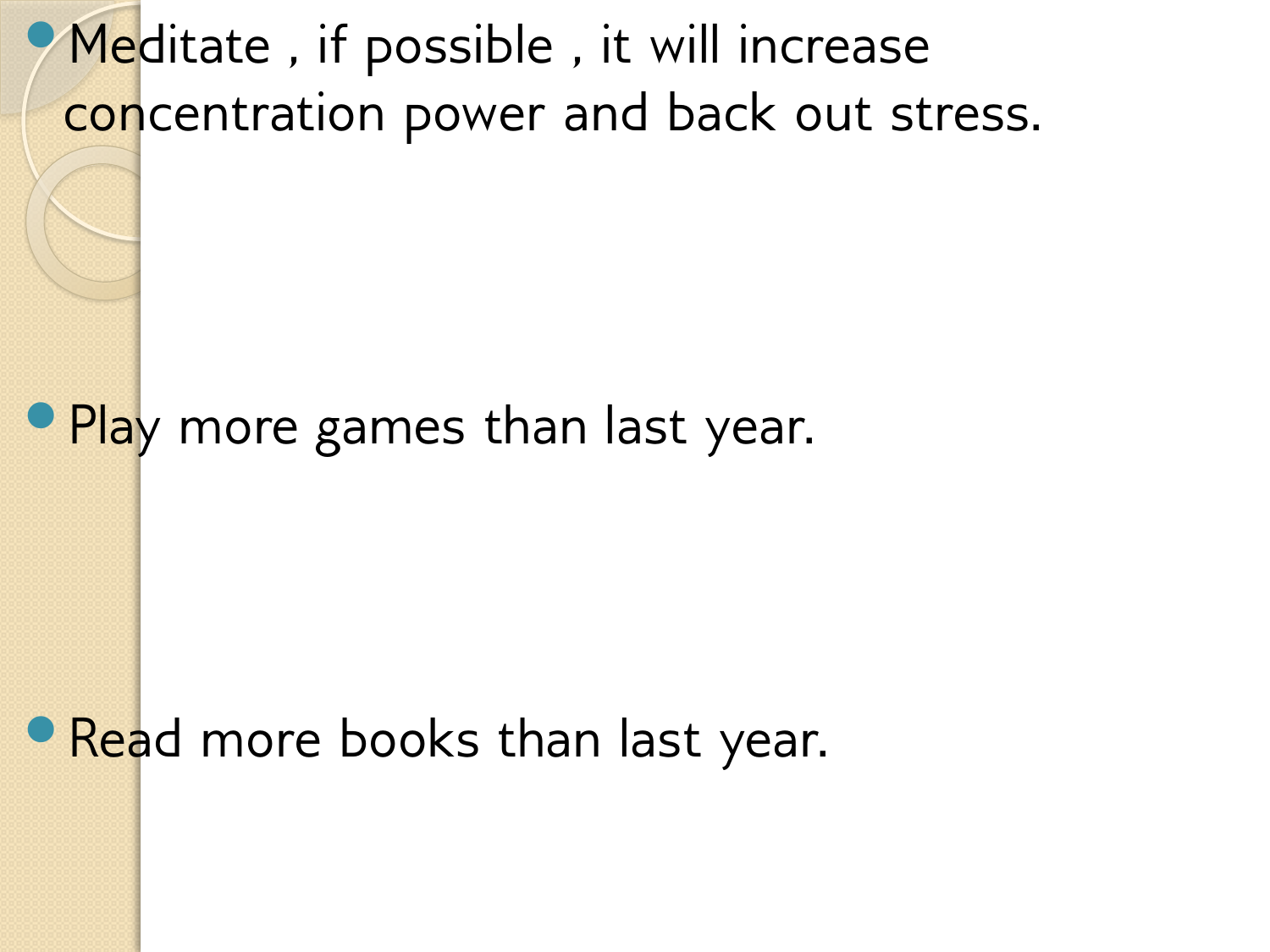

Meditate , if possible , it will increase concentration power and back out stress.

Play more games than last year.

Read more books than last year.